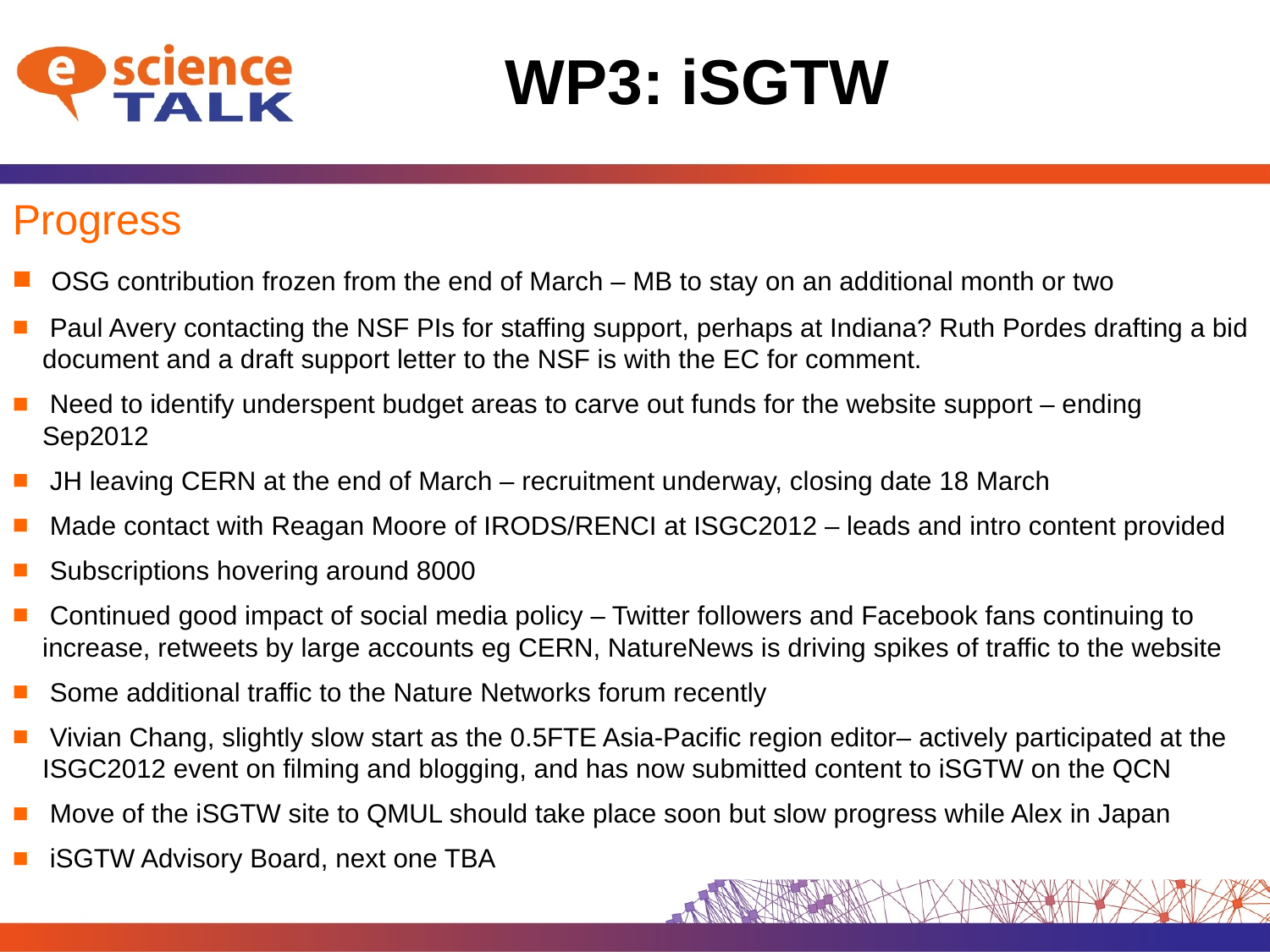

# WP3: iSGTW
Progress
 OSG contribution frozen from the end of March – MB to stay on an additional month or two
 Paul Avery contacting the NSF PIs for staffing support, perhaps at Indiana? Ruth Pordes drafting a bid document and a draft support letter to the NSF is with the EC for comment.
 Need to identify underspent budget areas to carve out funds for the website support – ending Sep2012
 JH leaving CERN at the end of March – recruitment underway, closing date 18 March
 Made contact with Reagan Moore of IRODS/RENCI at ISGC2012 – leads and intro content provided
 Subscriptions hovering around 8000
 Continued good impact of social media policy – Twitter followers and Facebook fans continuing to increase, retweets by large accounts eg CERN, NatureNews is driving spikes of traffic to the website
 Some additional traffic to the Nature Networks forum recently
 Vivian Chang, slightly slow start as the 0.5FTE Asia-Pacific region editor– actively participated at the ISGC2012 event on filming and blogging, and has now submitted content to iSGTW on the QCN
 Move of the iSGTW site to QMUL should take place soon but slow progress while Alex in Japan
 iSGTW Advisory Board, next one TBA